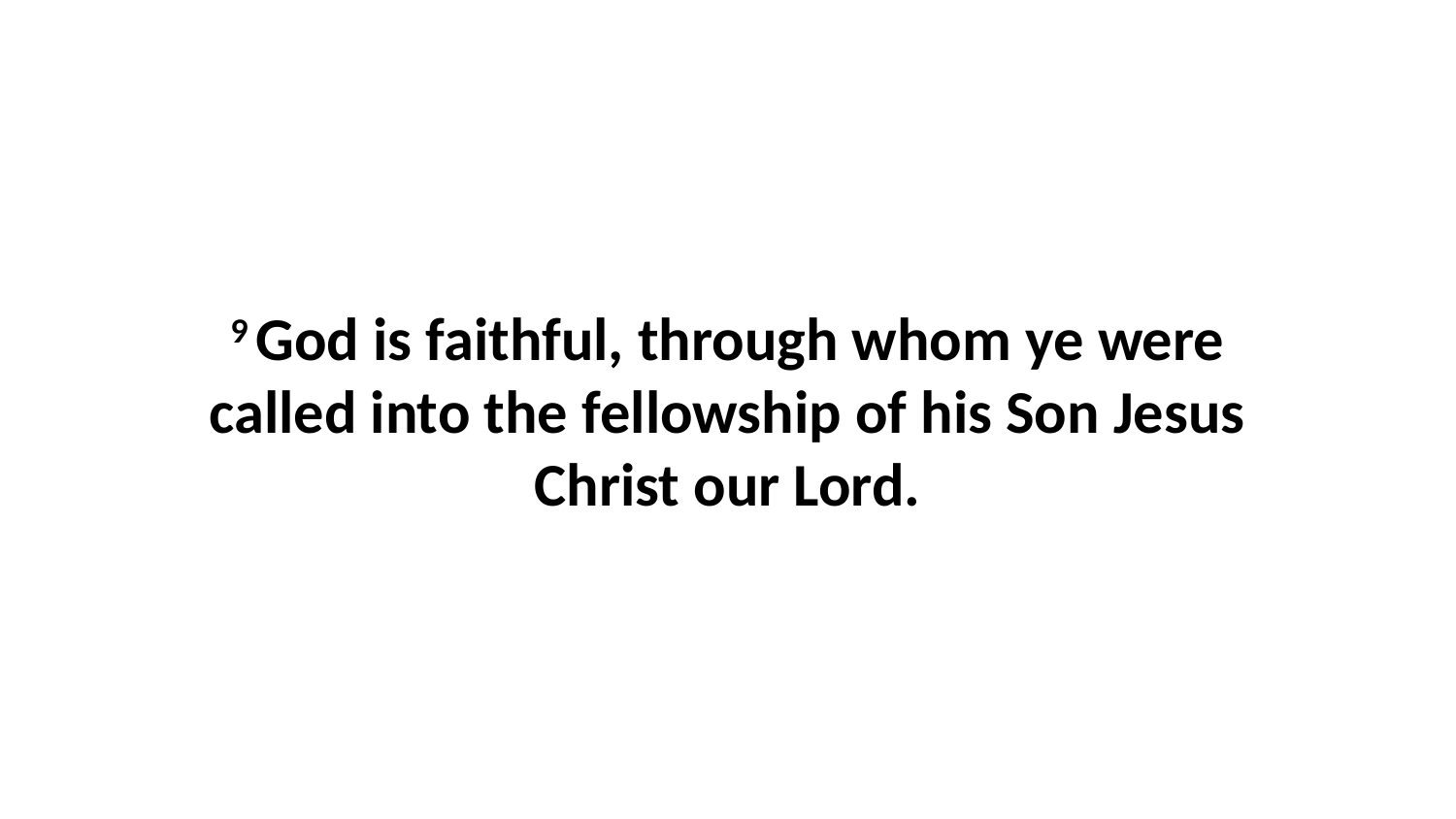

9 God is faithful, through whom ye were called into the fellowship of his Son Jesus Christ our Lord.